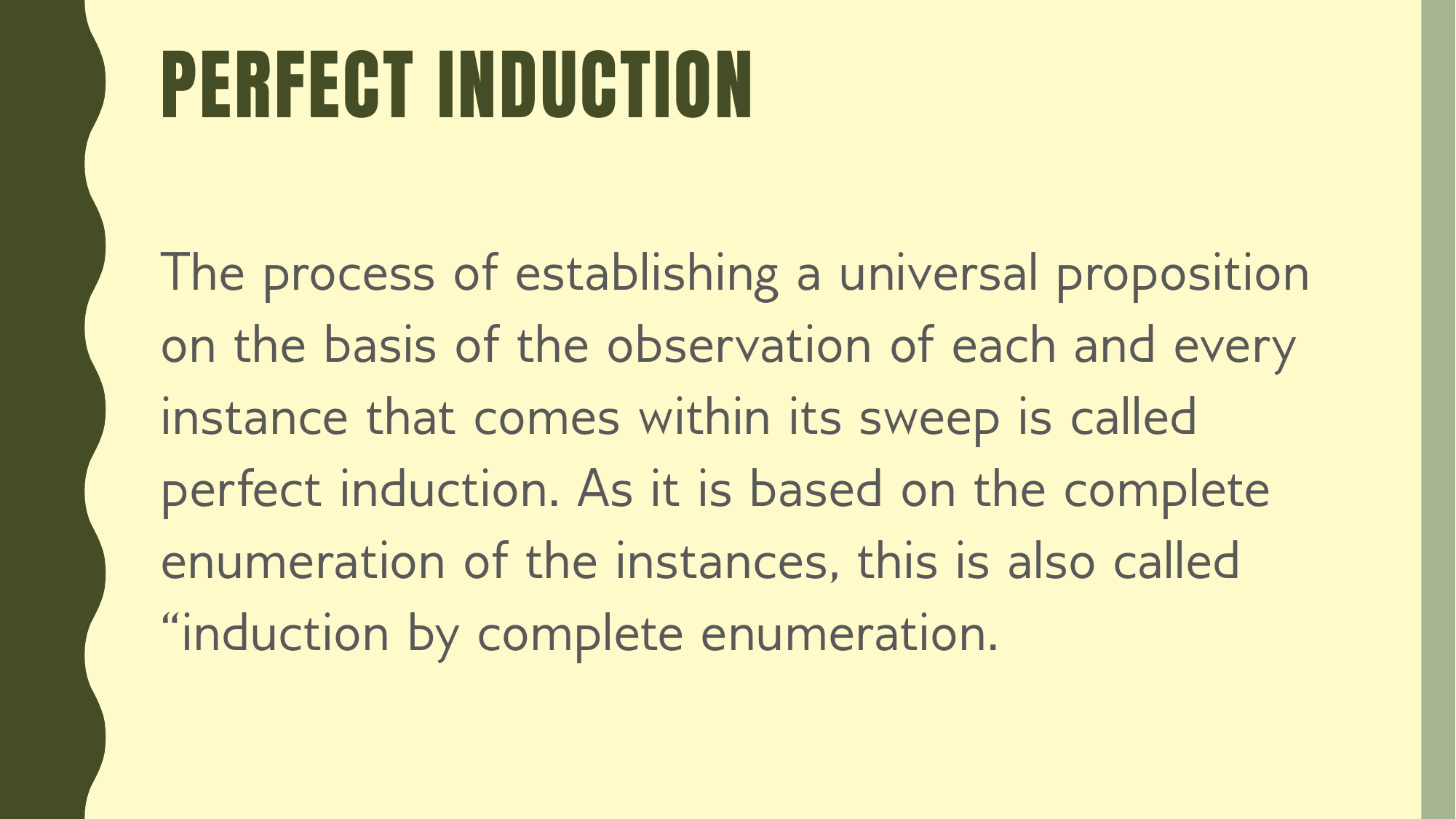

# Perfect Induction
The process of establishing a universal proposition on the basis of the observation of each and every instance that comes within its sweep is called perfect induction. As it is based on the complete enumeration of the instances, this is also called “induction by complete enumeration.